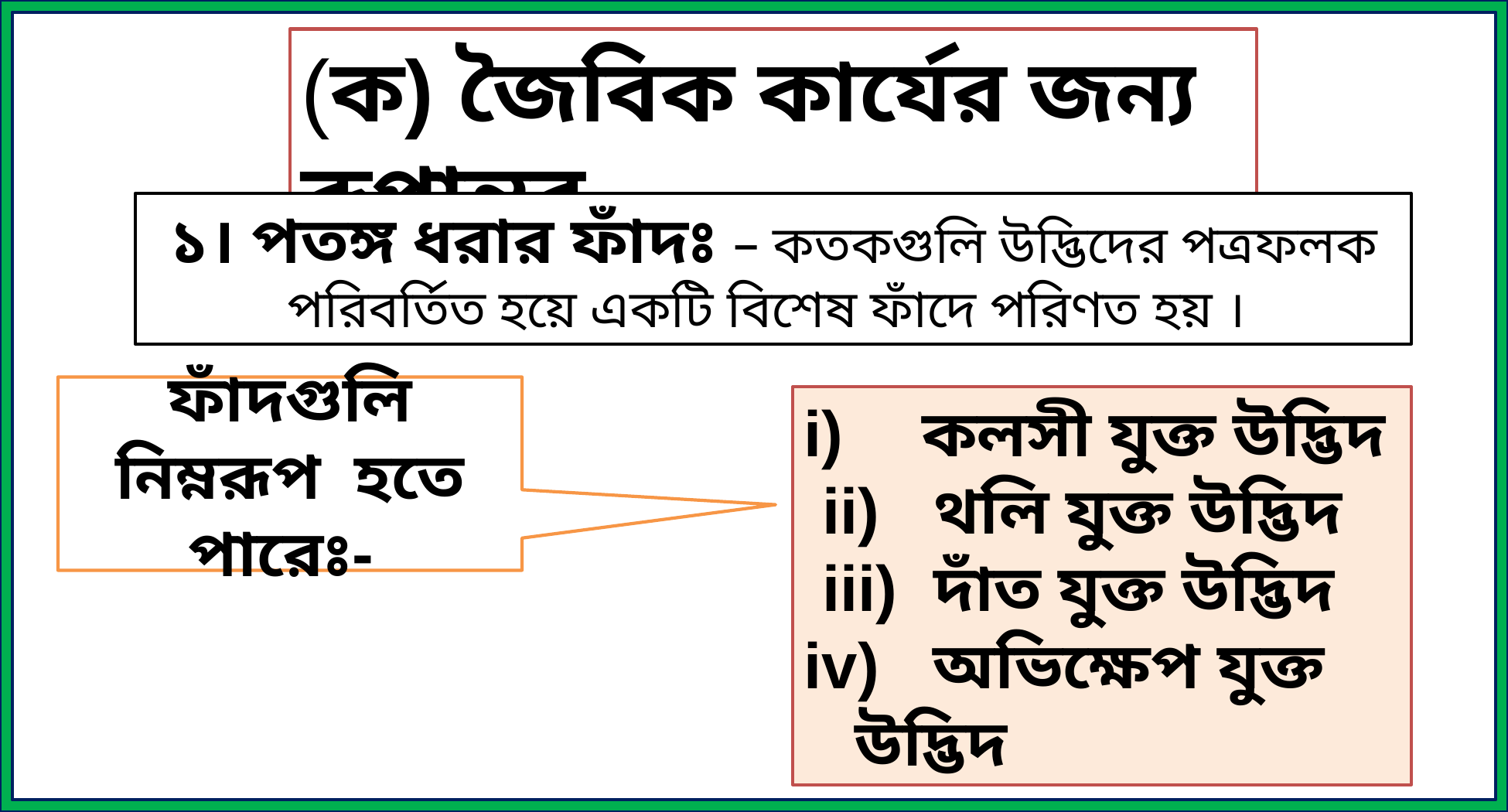

(ক) জৈবিক কার্যের জন্য রূপান্তর
১। পতঙ্গ ধরার ফাঁদঃ – কতকগুলি উদ্ভিদের পত্রফলক পরিবর্তিত হয়ে একটি বিশেষ ফাঁদে পরিণত হয় ।
ফাঁদগুলি নিম্নরূপ  হতে পারেঃ-
    কলসী যুক্ত উদ্ভিদ
 ii)   থলি যুক্ত উদ্ভিদ
 iii)  দাঁত যুক্ত উদ্ভিদ
iv)   অভিক্ষেপ যুক্ত উদ্ভিদ